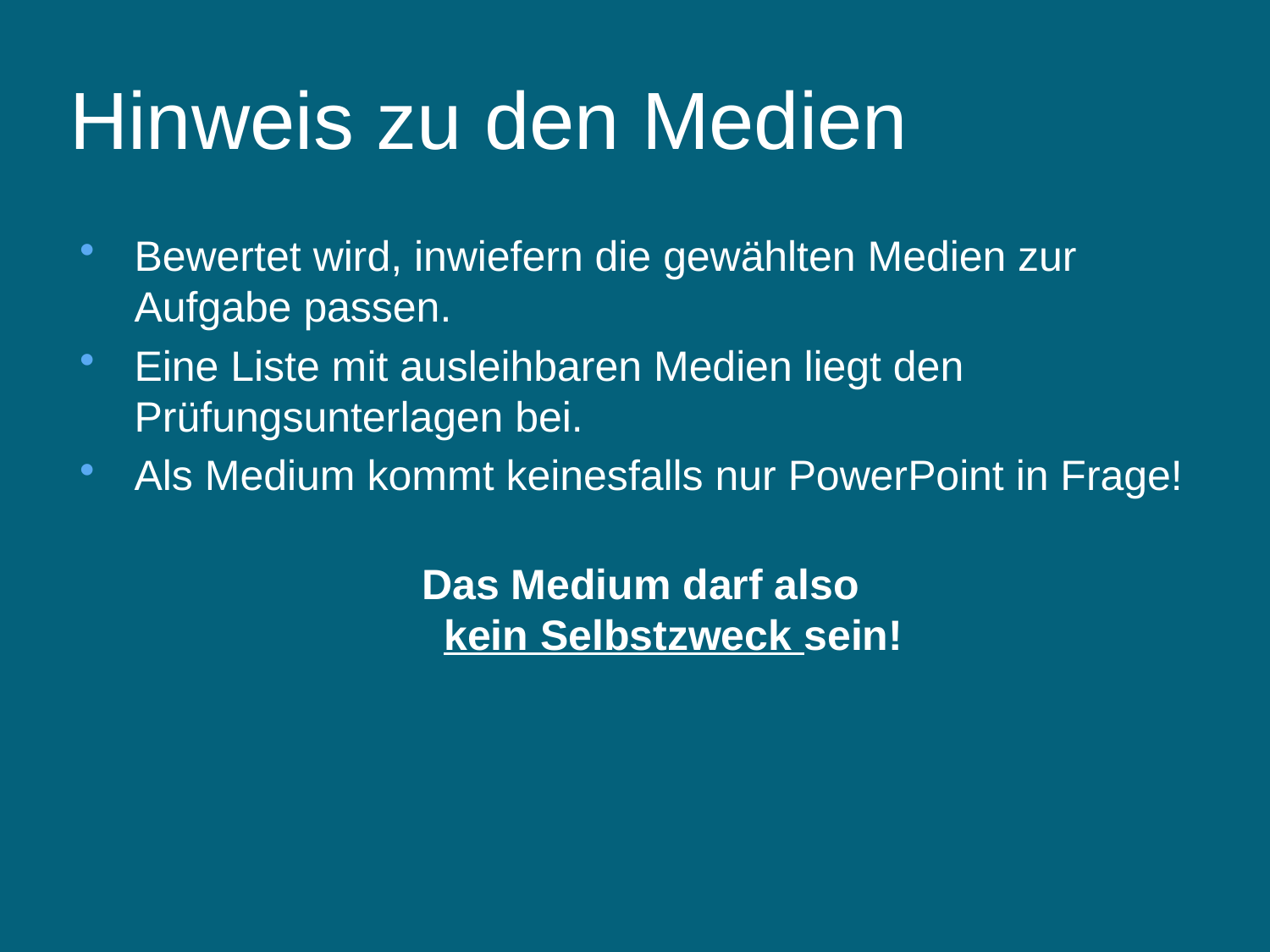

Hinweis zu den Medien
Bewertet wird, inwiefern die gewählten Medien zur Aufgabe passen.
Eine Liste mit ausleihbaren Medien liegt den Prüfungsunterlagen bei.
Als Medium kommt keinesfalls nur PowerPoint in Frage!

Das Medium darf also
kein Selbstzweck sein!